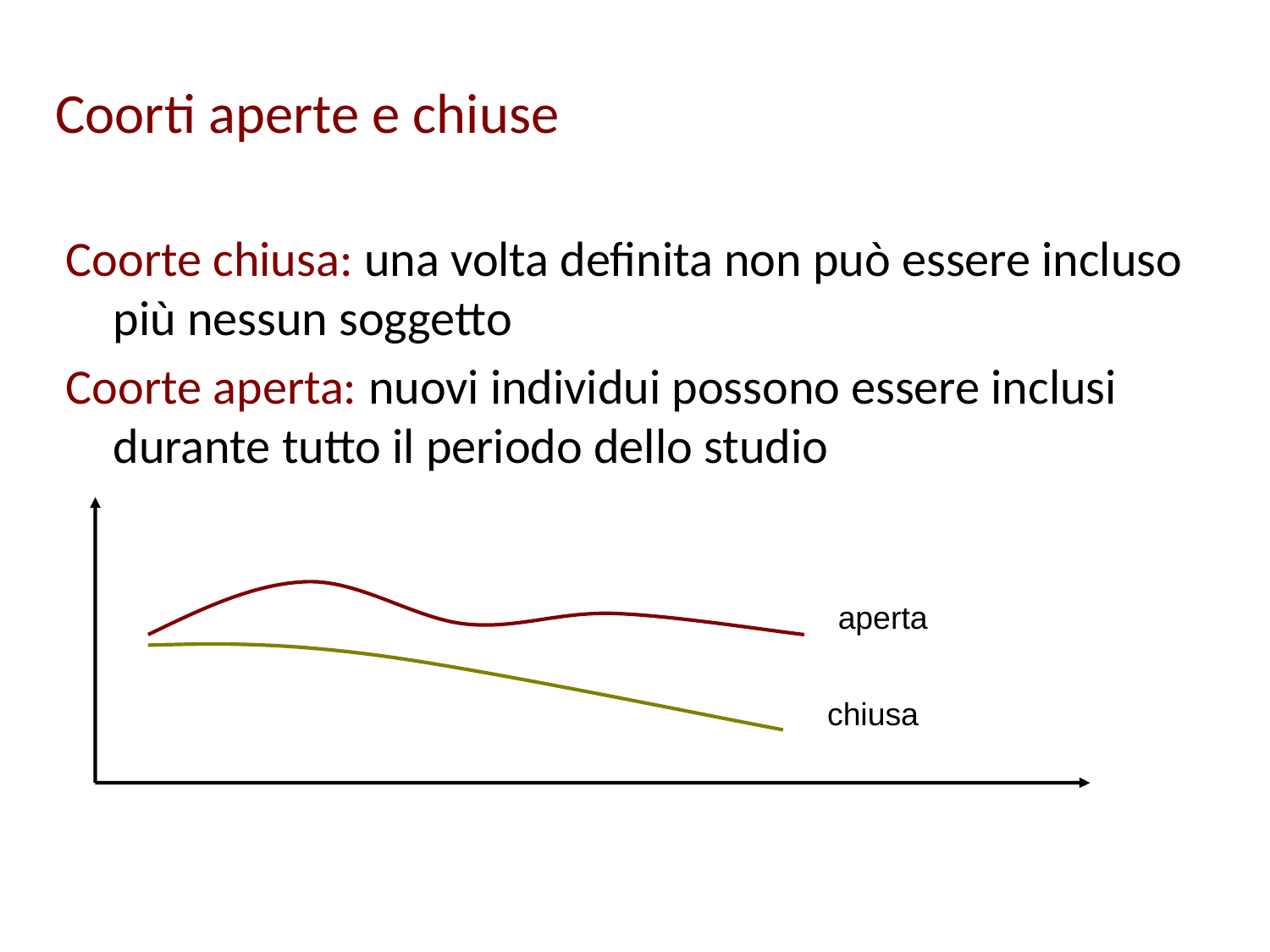

# Coorti aperte e chiuse
Coorte chiusa: una volta definita non può essere incluso più nessun soggetto
Coorte aperta: nuovi individui possono essere inclusi durante tutto il periodo dello studio

aperta

chiusa